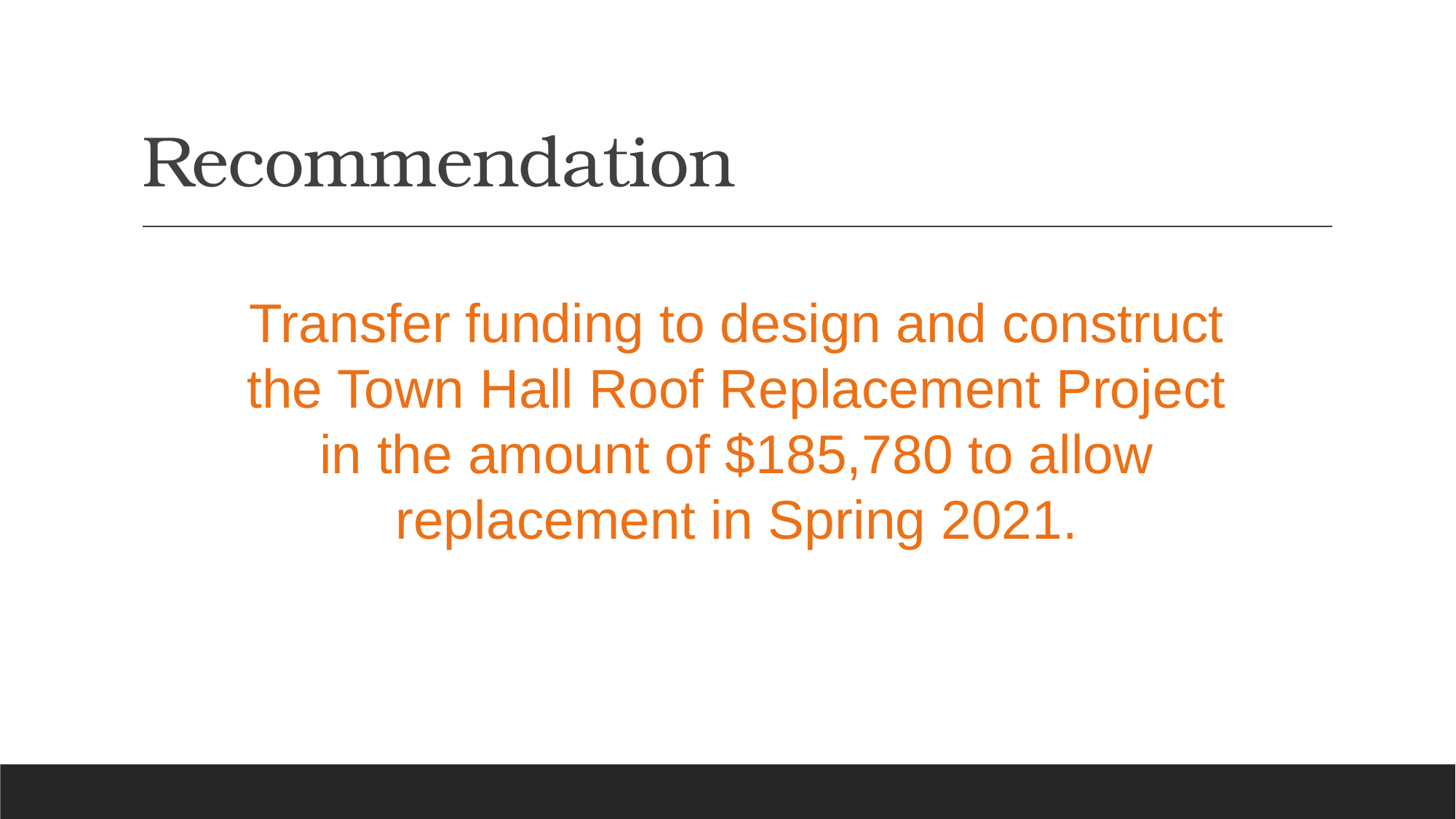

# Recommendation
Transfer funding to design and construct the Town Hall Roof Replacement Project in the amount of $185,780 to allow replacement in Spring 2021.